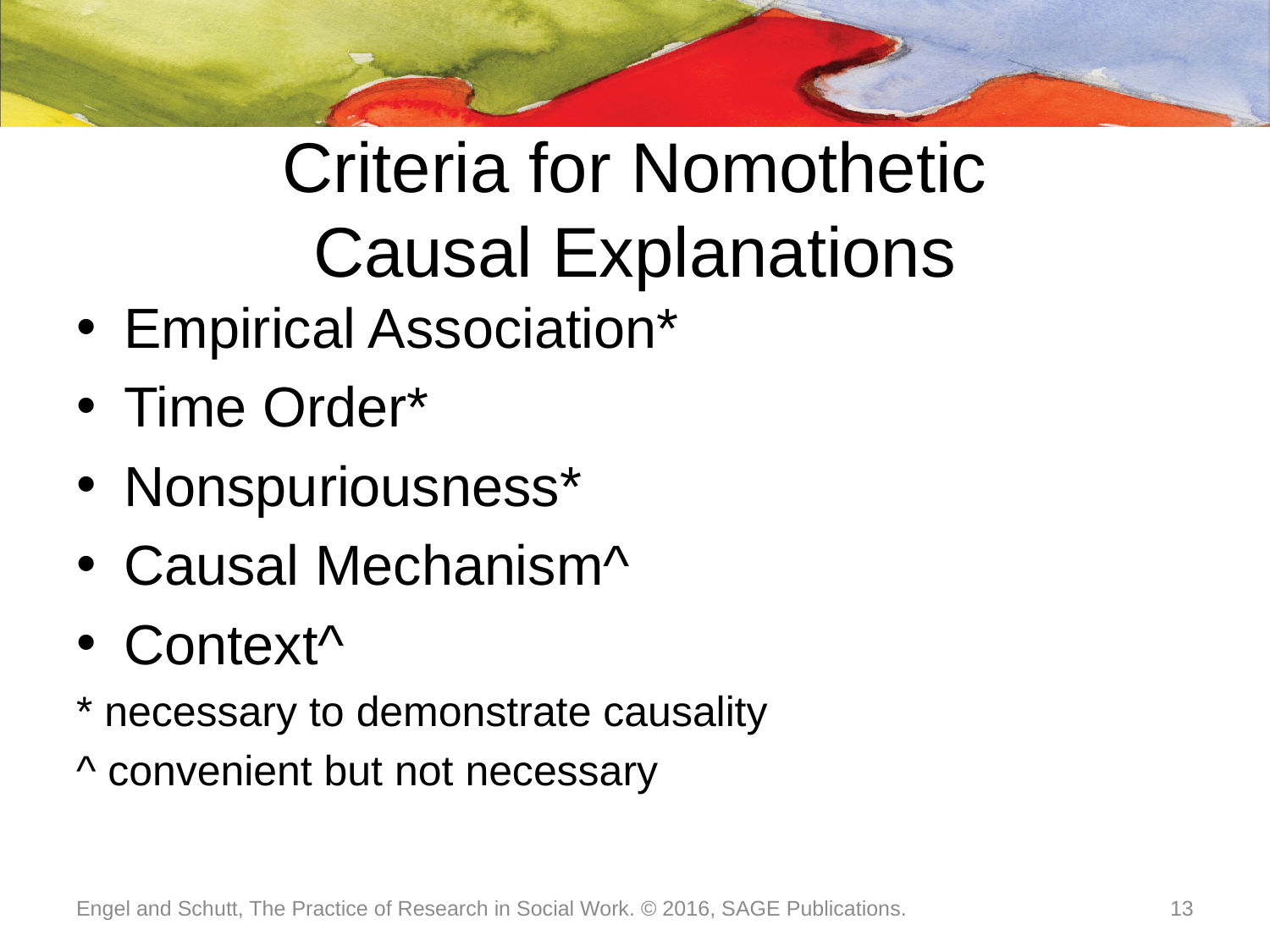

# Criteria for Nomothetic Causal Explanations
Empirical Association*
Time Order*
Nonspuriousness*
Causal Mechanism^
Context^
* necessary to demonstrate causality
^ convenient but not necessary
Engel and Schutt, The Practice of Research in Social Work. © 2016, SAGE Publications.
13